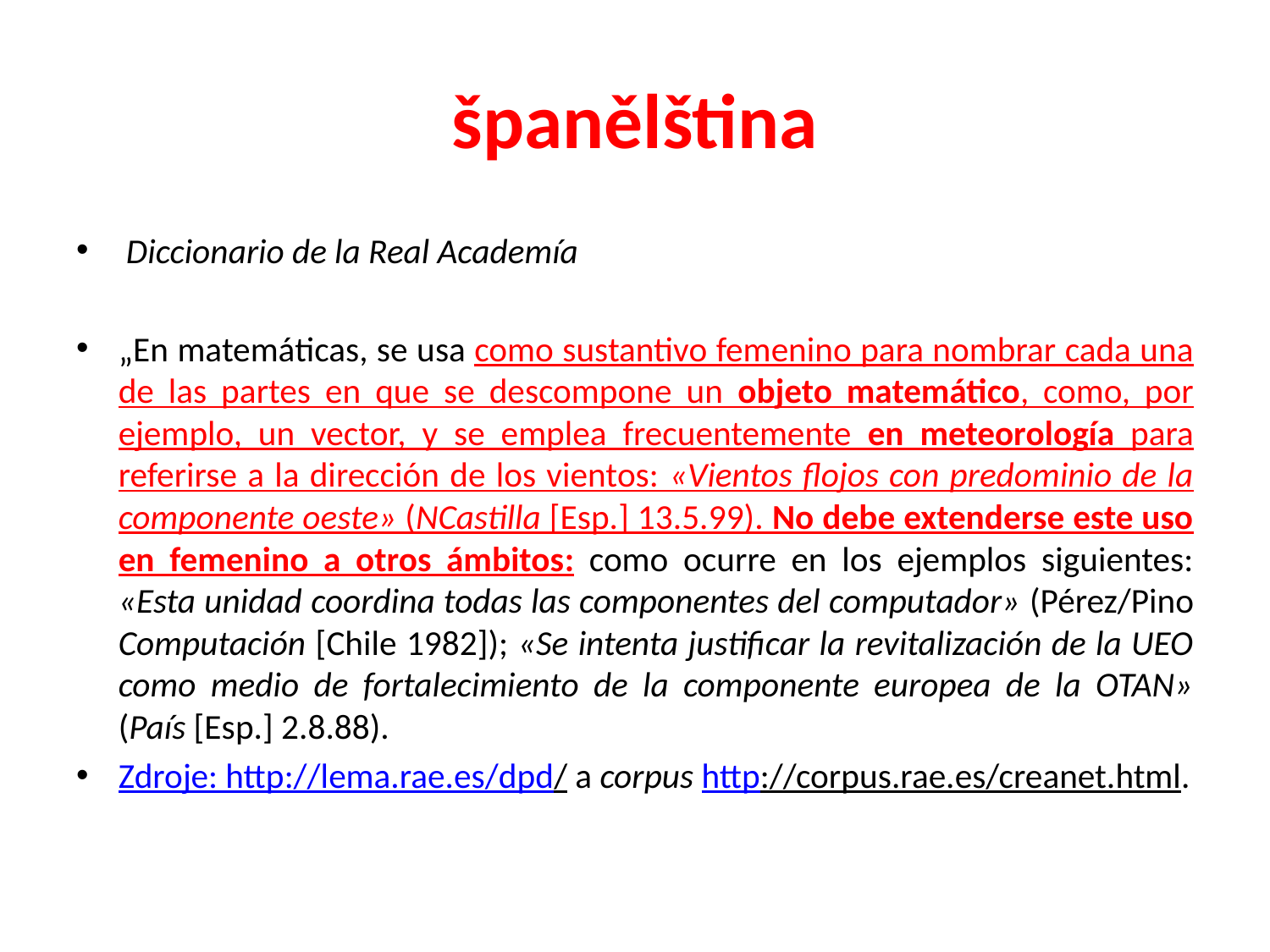

# španělština
 Diccionario de la Real Academía

„En matemáticas, se usa como sustantivo femenino para nombrar cada una de las partes en que se descompone un objeto matemático, como, por ejemplo, un vector, y se emplea frecuentemente en meteorología para referirse a la dirección de los vientos: «Vientos flojos con predominio de la componente oeste» (NCastilla [Esp.] 13.5.99). No debe extenderse este uso en femenino a otros ámbitos: como ocurre en los ejemplos siguientes: «Esta unidad coordina todas las componentes del computador» (Pérez/Pino Computación [Chile 1982]); «Se intenta justificar la revitalización de la UEO como medio de fortalecimiento de la componente europea de la OTAN» (País [Esp.] 2.8.88).
Zdroje: http://lema.rae.es/dpd/ a corpus http://corpus.rae.es/creanet.html.